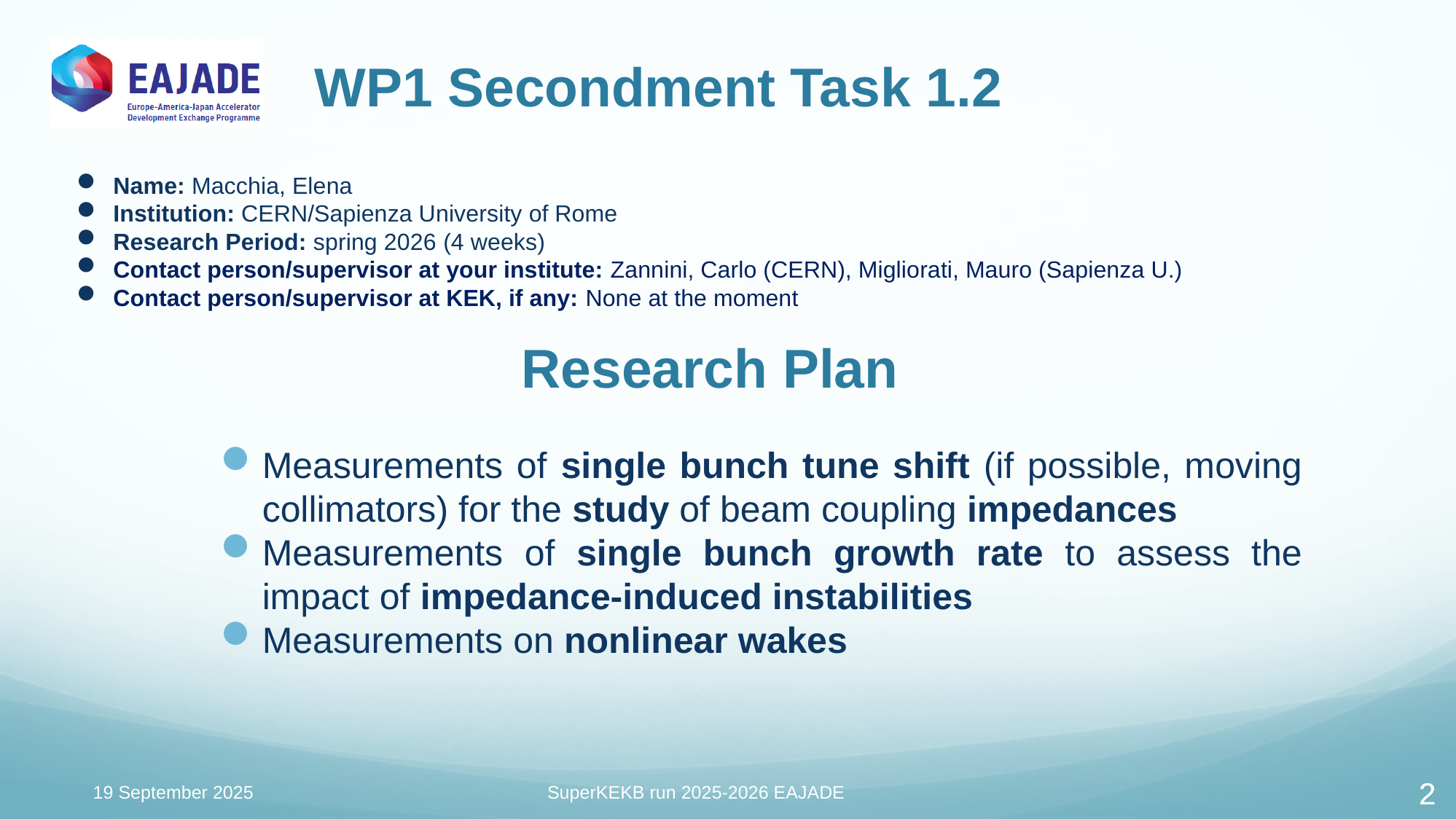

WP1 Secondment Task 1.2
Name: Macchia, Elena
Institution: CERN/Sapienza University of Rome
Research Period: spring 2026 (4 weeks)
Contact person/supervisor at your institute: Zannini, Carlo (CERN), Migliorati, Mauro (Sapienza U.)
Contact person/supervisor at KEK, if any: None at the moment

Research Plan
Measurements of single bunch tune shift (if possible, moving collimators) for the study of beam coupling impedances
Measurements of single bunch growth rate to assess the impact of impedance-induced instabilities
Measurements on nonlinear wakes

19 September 2025
SuperKEKB run 2025-2026 EAJADE
2
2